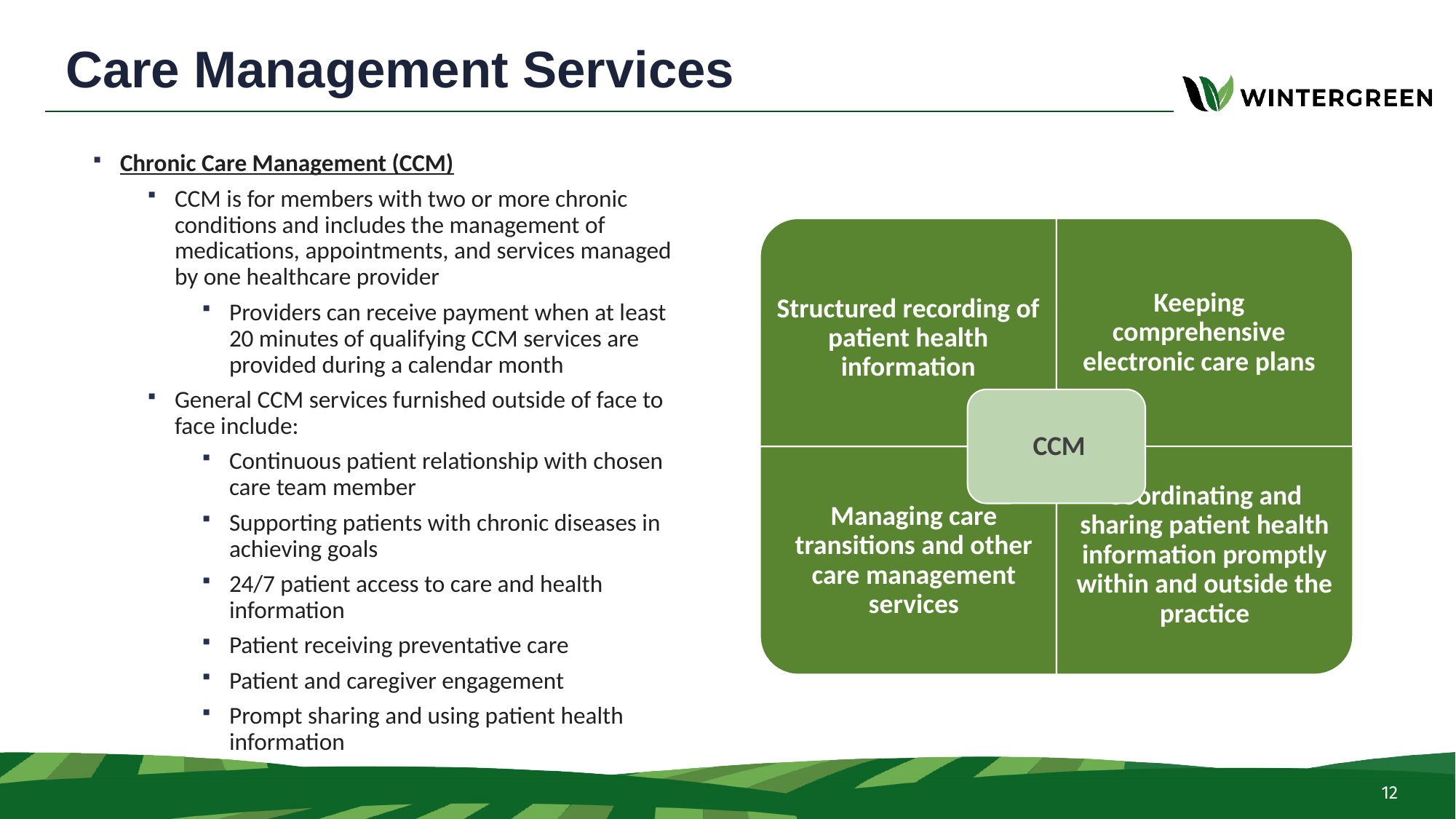

# Care Management Services
Chronic Care Management (CCM)
CCM is for members with two or more chronic conditions and includes the management of medications, appointments, and services managed by one healthcare provider
Providers can receive payment when at least 20 minutes of qualifying CCM services are provided during a calendar month
General CCM services furnished outside of face to face include:
Continuous patient relationship with chosen care team member
Supporting patients with chronic diseases in achieving goals
24/7 patient access to care and health information
Patient receiving preventative care
Patient and caregiver engagement
Prompt sharing and using patient health information

Structured recording of patient health information
Keeping comprehensive electronic care plans
Managing care transitions and other care management services
Coordinating and sharing patient health information promptly within and outside the practice
CCM
12